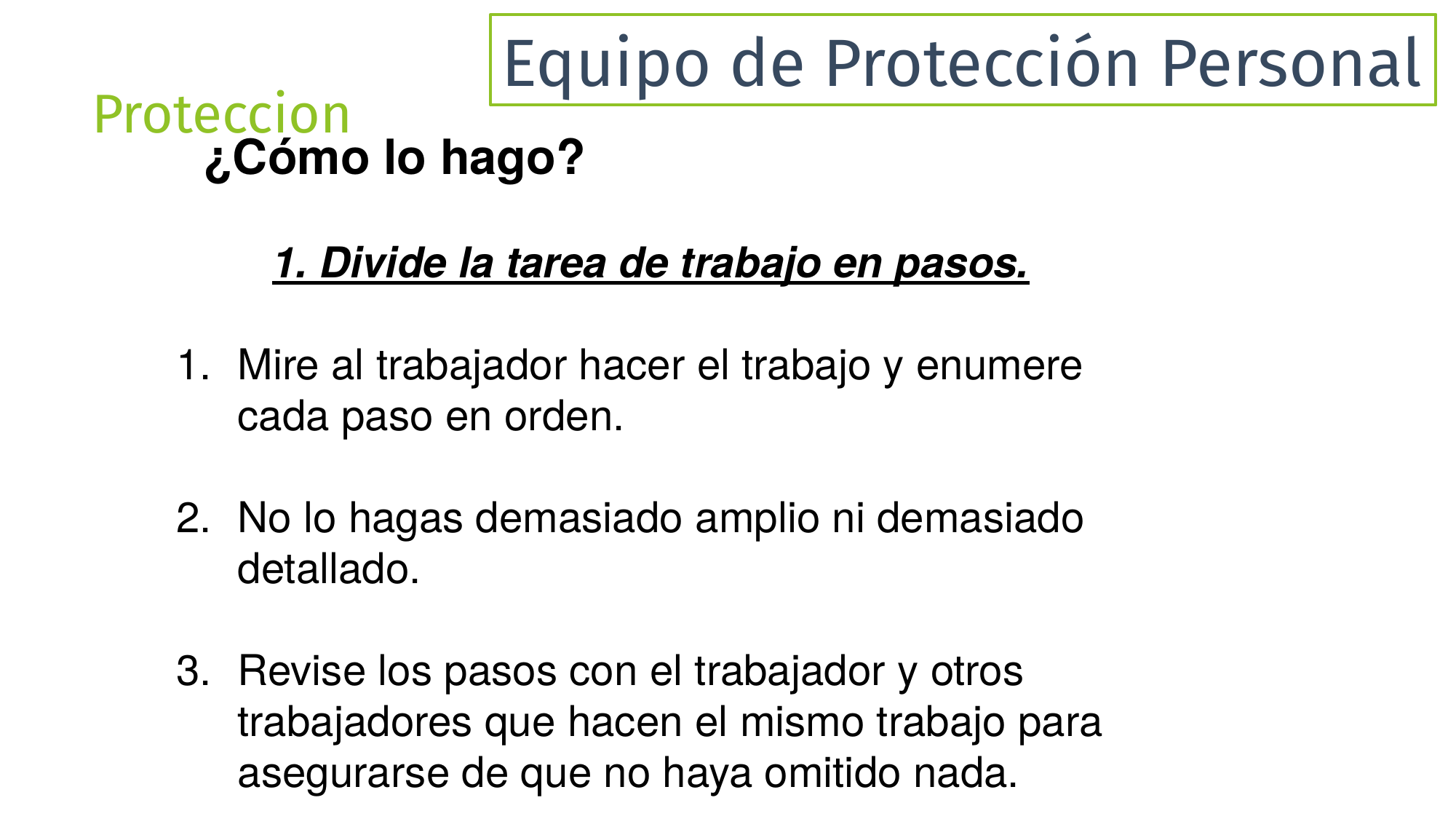

Equipo de Protección Personal
# Proteccion
  ¿Cómo lo hago?

1. Divide la tarea de trabajo en pasos.

Mire al trabajador hacer el trabajo y enumere cada paso en orden.

No lo hagas demasiado amplio ni demasiado detallado.

Revise los pasos con el trabajador y otros trabajadores que hacen el mismo trabajo para asegurarse de que no haya omitido nada.